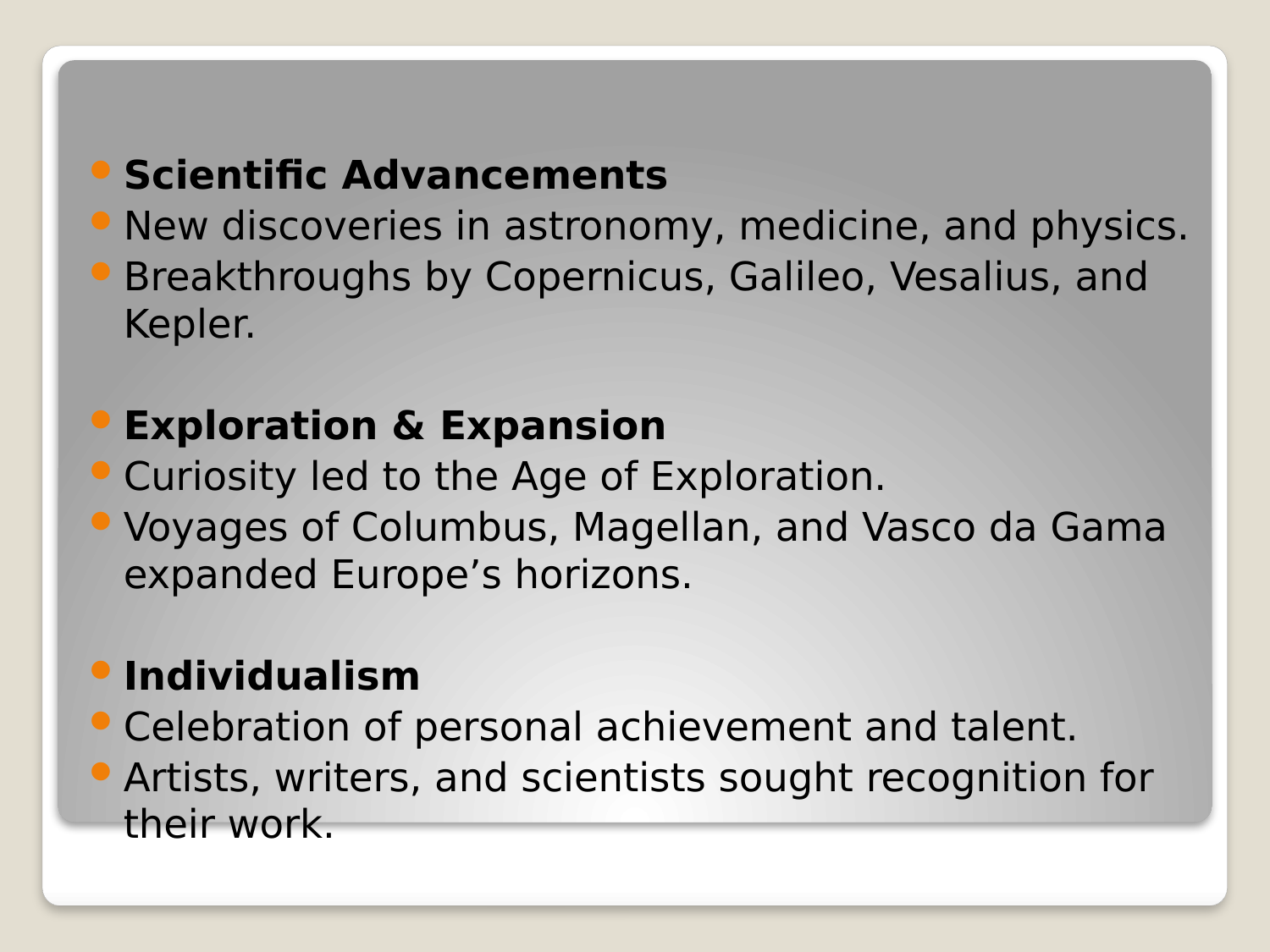

#
Scientific Advancements
New discoveries in astronomy, medicine, and physics.
Breakthroughs by Copernicus, Galileo, Vesalius, and Kepler.

Exploration & Expansion
Curiosity led to the Age of Exploration.
Voyages of Columbus, Magellan, and Vasco da Gama expanded Europe’s horizons.

Individualism
Celebration of personal achievement and talent.
Artists, writers, and scientists sought recognition for their work.